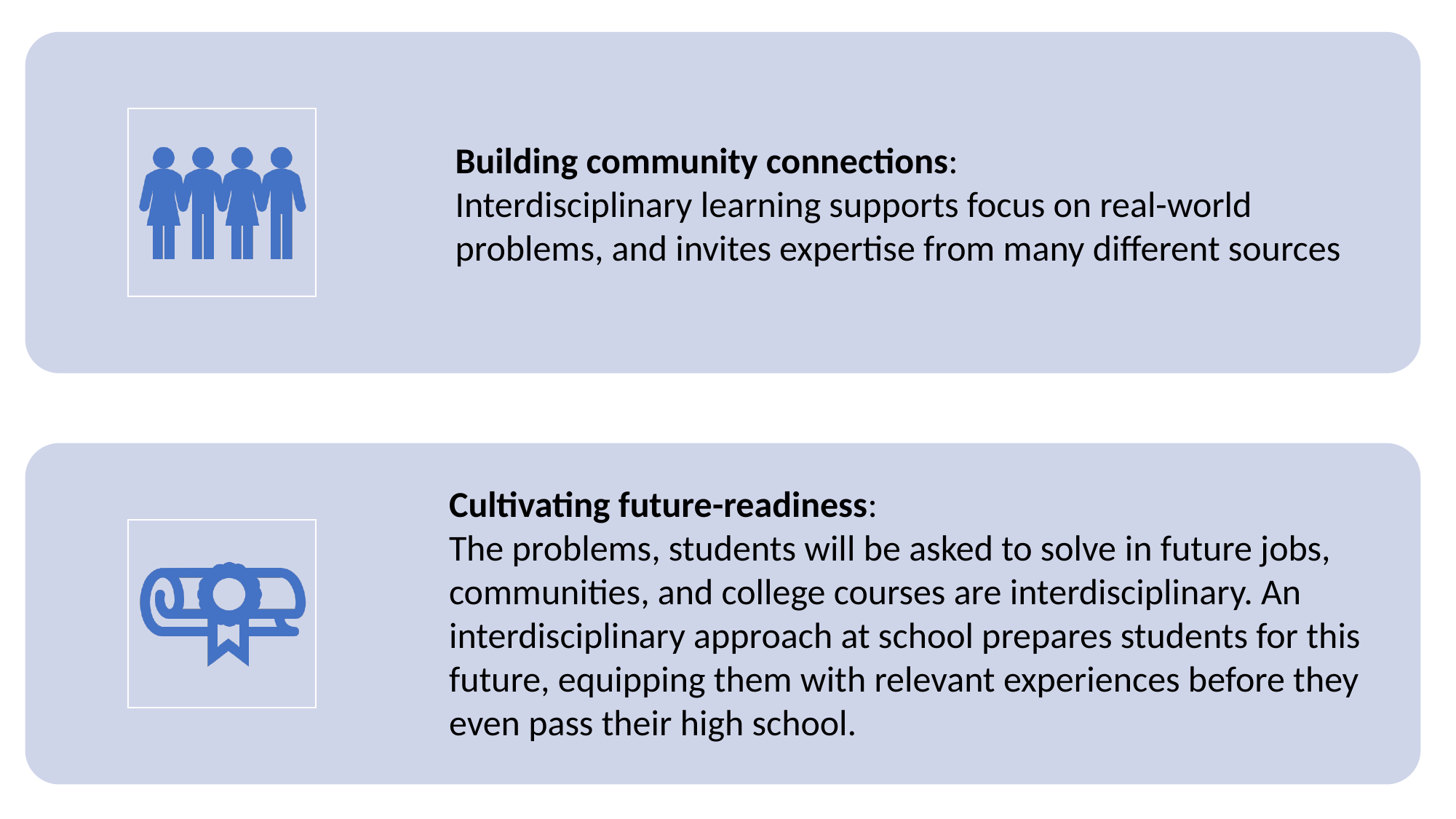

Building community connections:
Interdisciplinary learning supports focus on real-world problems, and invites expertise from many different sources
Cultivating future-readiness:
The problems, students will be asked to solve in future jobs, communities, and college courses are interdisciplinary. An interdisciplinary approach at school prepares students for this future, equipping them with relevant experiences before they even pass their high school.